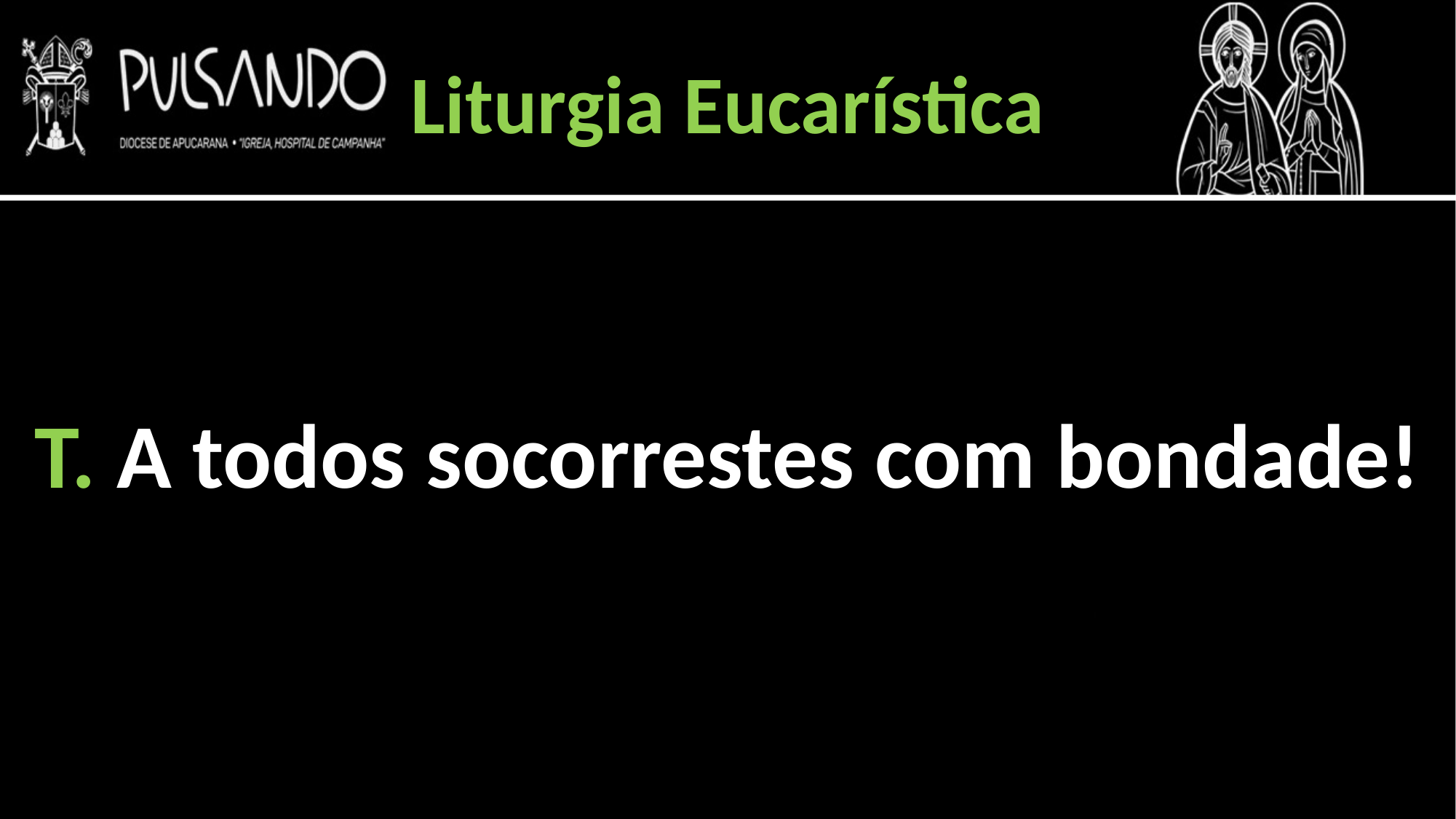

Liturgia Eucarística
T. A todos socorrestes com bondade!